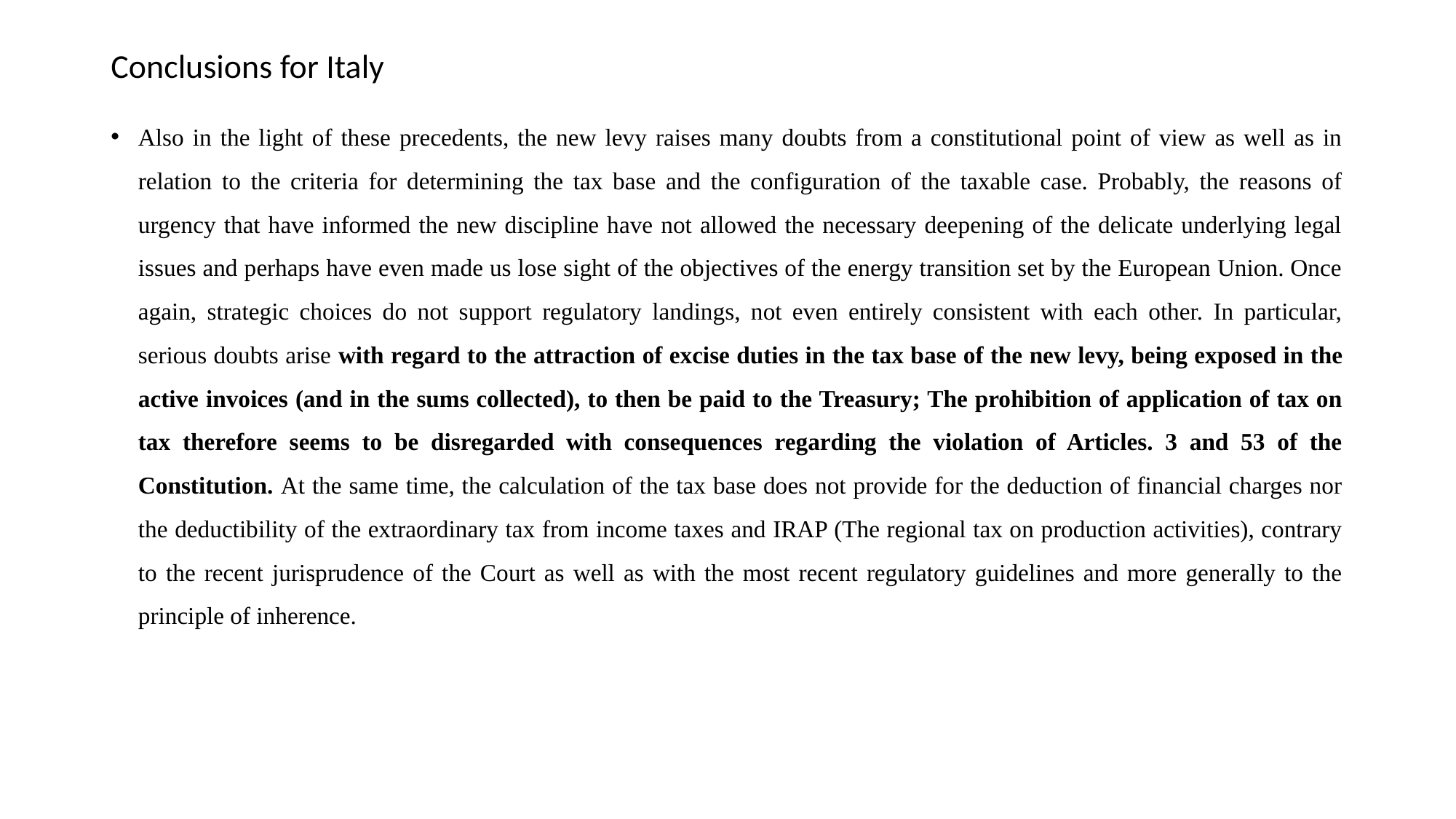

# Conclusions for Italy
Also in the light of these precedents, the new levy raises many doubts from a constitutional point of view as well as in relation to the criteria for determining the tax base and the configuration of the taxable case. Probably, the reasons of urgency that have informed the new discipline have not allowed the necessary deepening of the delicate underlying legal issues and perhaps have even made us lose sight of the objectives of the energy transition set by the European Union. Once again, strategic choices do not support regulatory landings, not even entirely consistent with each other. In particular, serious doubts arise with regard to the attraction of excise duties in the tax base of the new levy, being exposed in the active invoices (and in the sums collected), to then be paid to the Treasury; The prohibition of application of tax on tax therefore seems to be disregarded with consequences regarding the violation of Articles. 3 and 53 of the Constitution. At the same time, the calculation of the tax base does not provide for the deduction of financial charges nor the deductibility of the extraordinary tax from income taxes and IRAP (The regional tax on production activities), contrary to the recent jurisprudence of the Court as well as with the most recent regulatory guidelines and more generally to the principle of inherence.